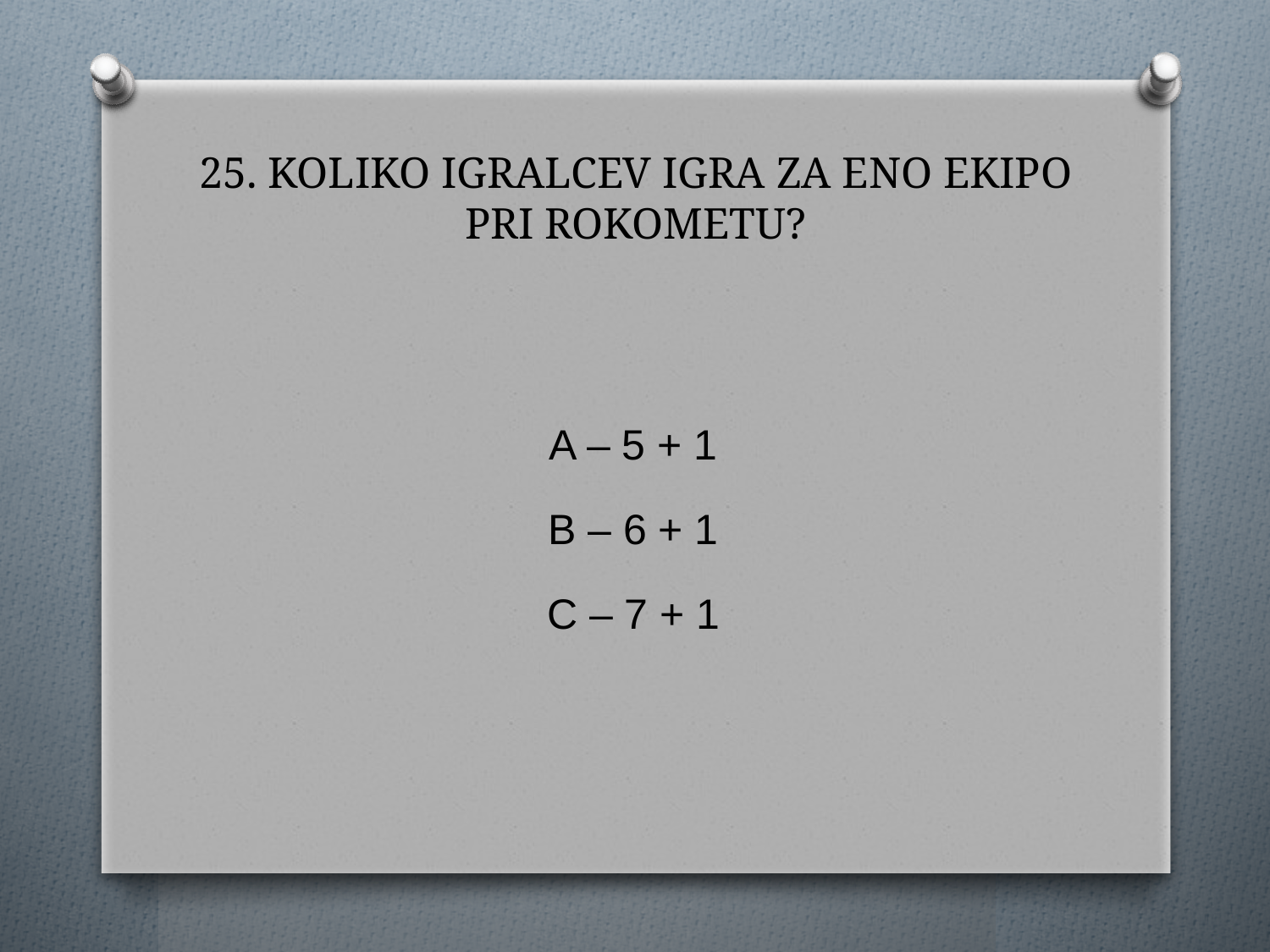

# 25. KOLIKO IGRALCEV IGRA ZA ENO EKIPO PRI ROKOMETU?
A – 5 + 1
B – 6 + 1
C – 7 + 1